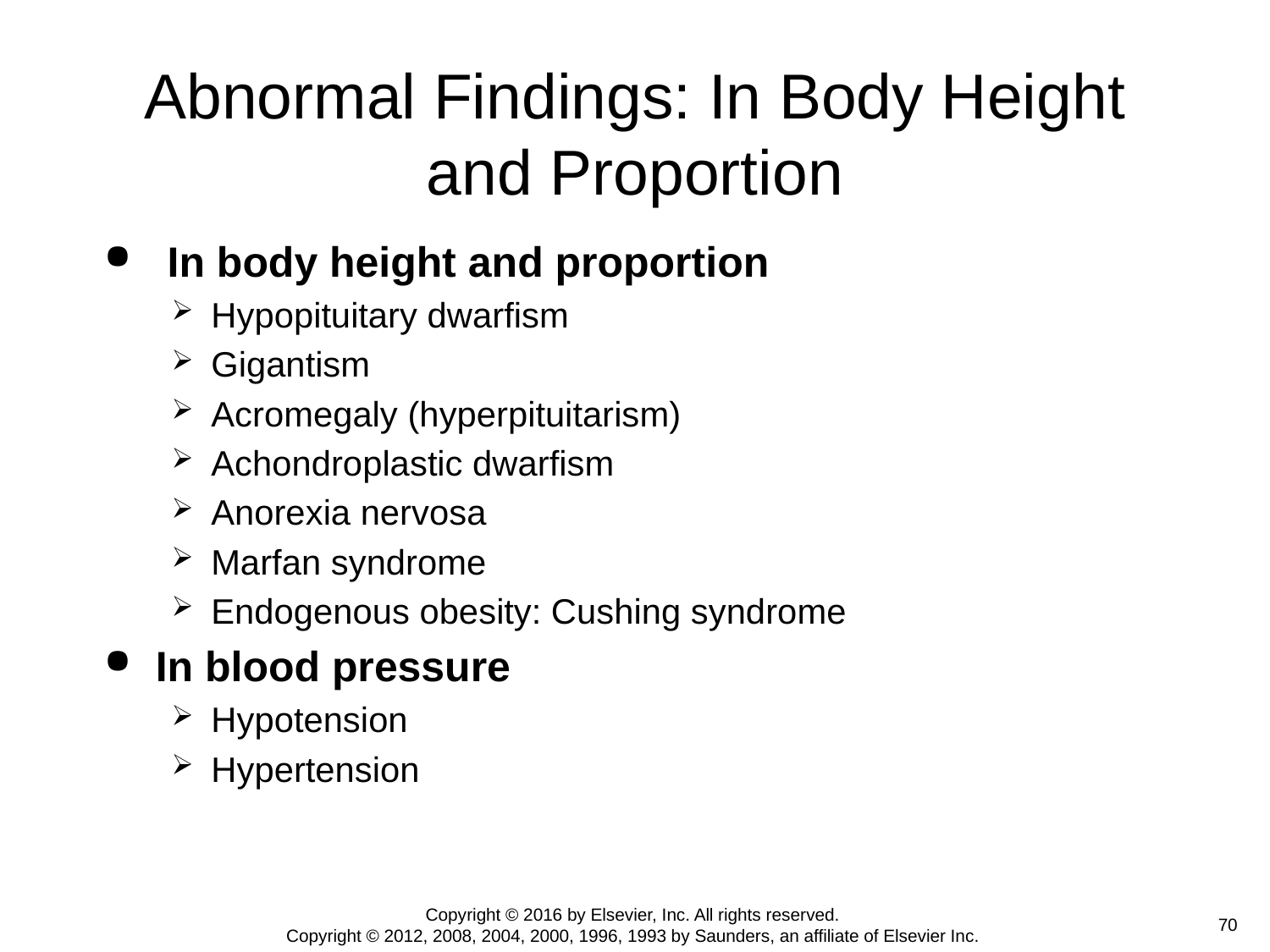

# Abnormal Findings: In Body Height and Proportion
 In body height and proportion
Hypopituitary dwarfism
Gigantism
Acromegaly (hyperpituitarism)
Achondroplastic dwarfism
Anorexia nervosa
Marfan syndrome
Endogenous obesity: Cushing syndrome
In blood pressure
Hypotension
Hypertension
Copyright © 2016 by Elsevier, Inc. All rights reserved.
Copyright © 2012, 2008, 2004, 2000, 1996, 1993 by Saunders, an affiliate of Elsevier Inc.
 70